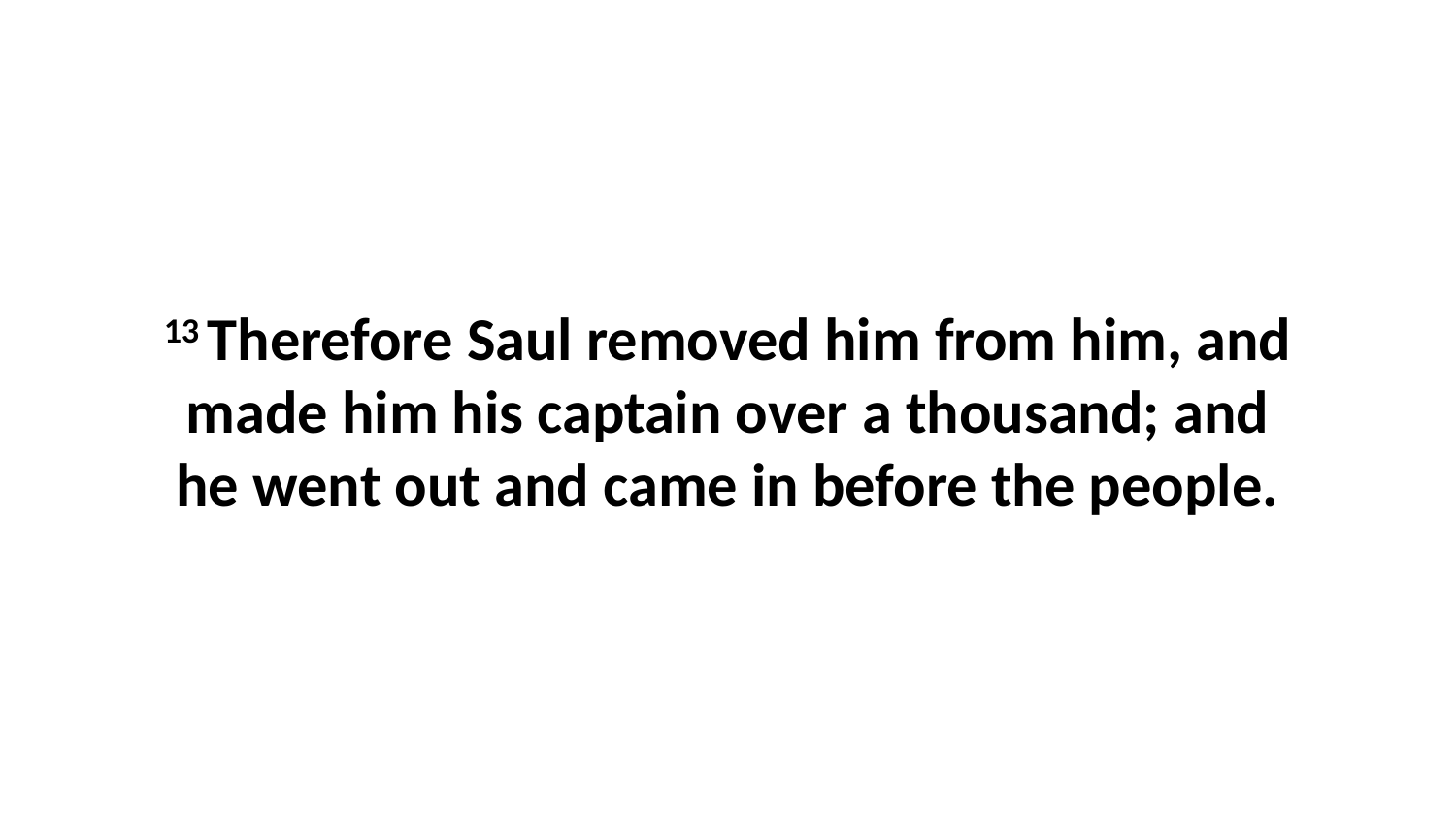

13 Therefore Saul removed him from him, and made him his captain over a thousand; and he went out and came in before the people.